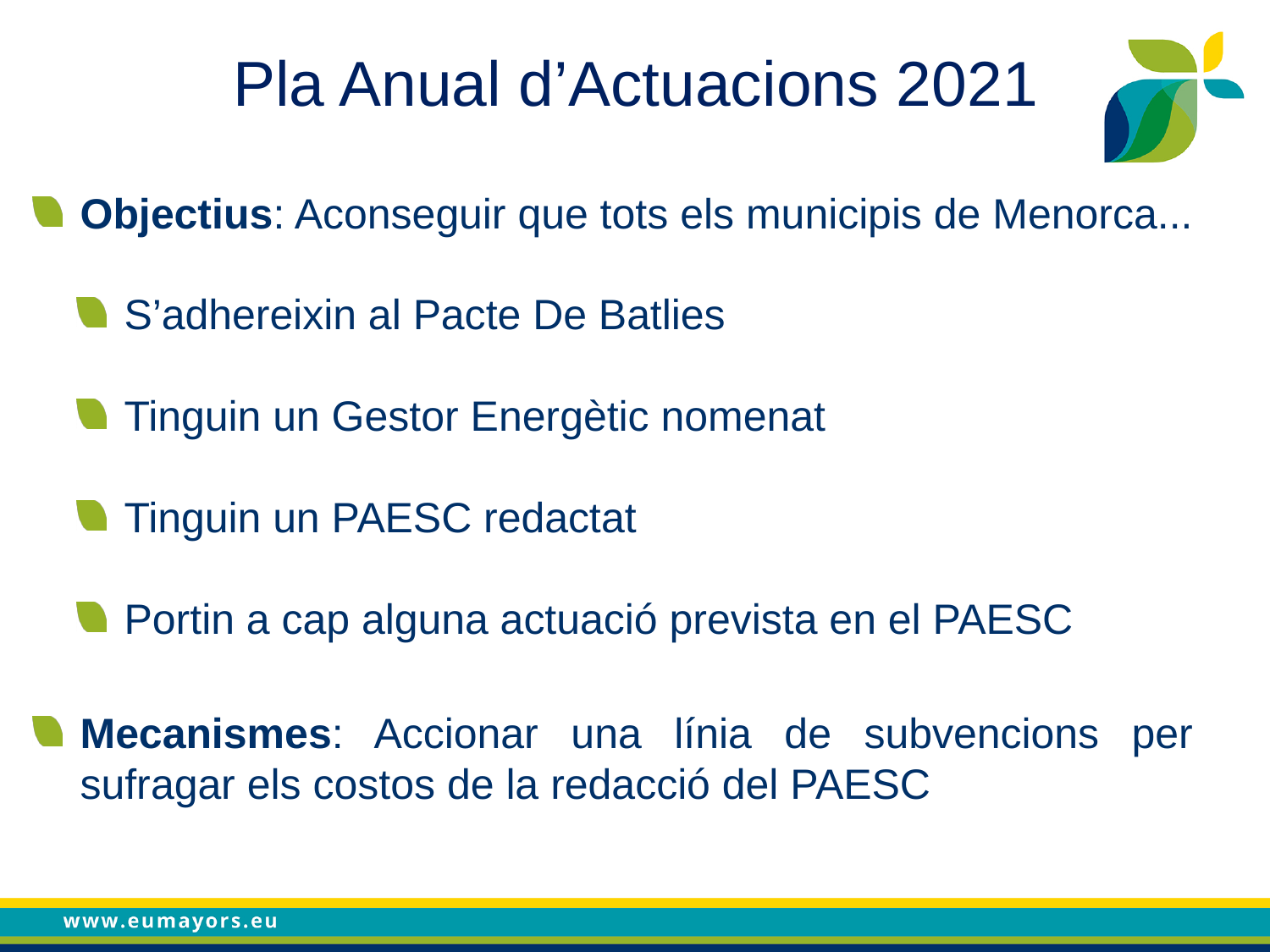

Pla Anual d’Actuacions 2021
Objectius: Aconseguir que tots els municipis de Menorca...
S’adhereixin al Pacte De Batlies

Tinguin un Gestor Energètic nomenat

Tinguin un PAESC redactat

Portin a cap alguna actuació prevista en el PAESC

Mecanismes: Accionar una línia de subvencions per sufragar els costos de la redacció del PAESC